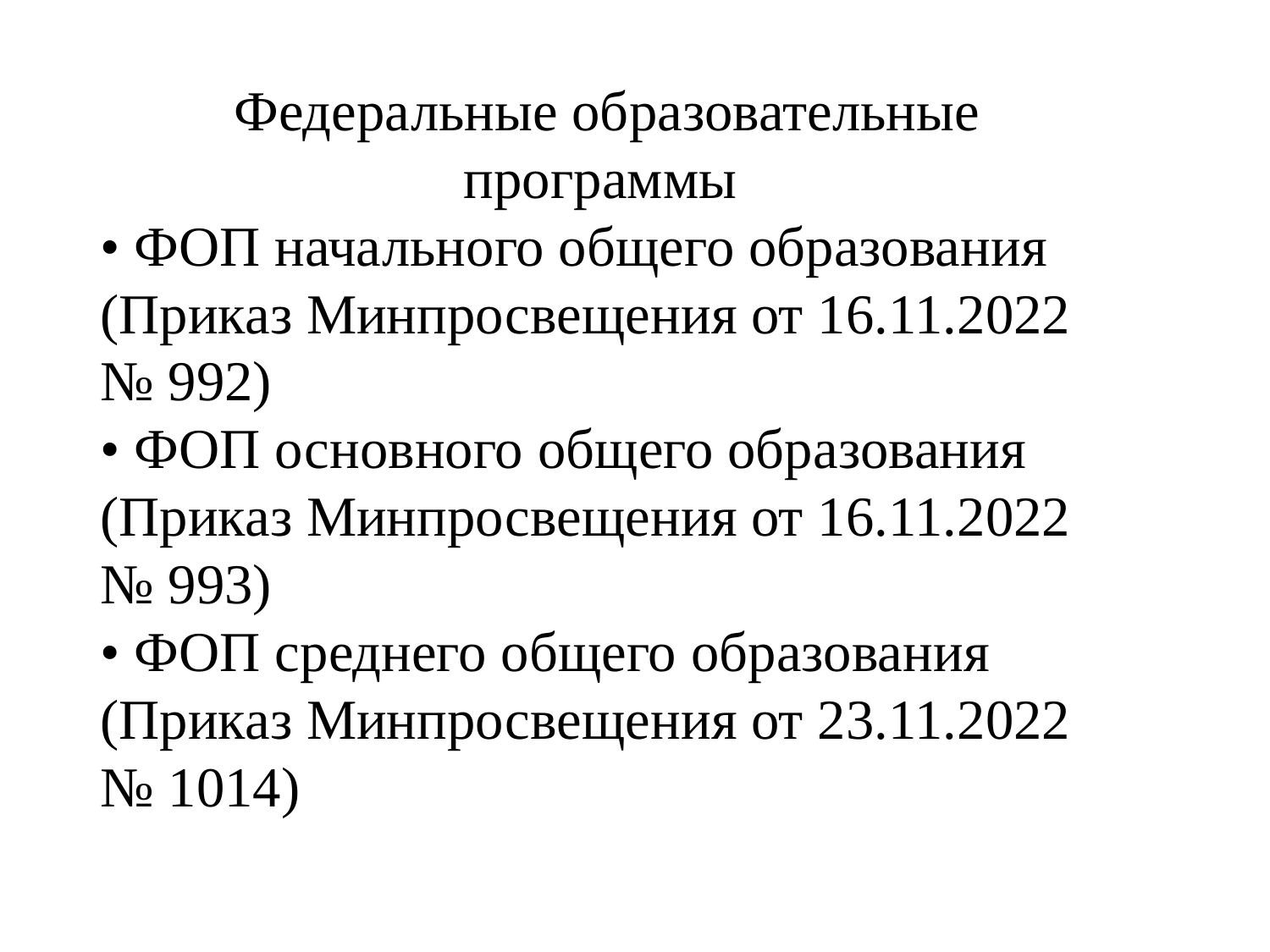

Федеральные образовательные программы
• ФОП начального общего образования (Приказ Минпросвещения от 16.11.2022 № 992)
• ФОП основного общего образования (Приказ Минпросвещения от 16.11.2022 № 993)
• ФОП среднего общего образования (Приказ Минпросвещения от 23.11.2022 № 1014)